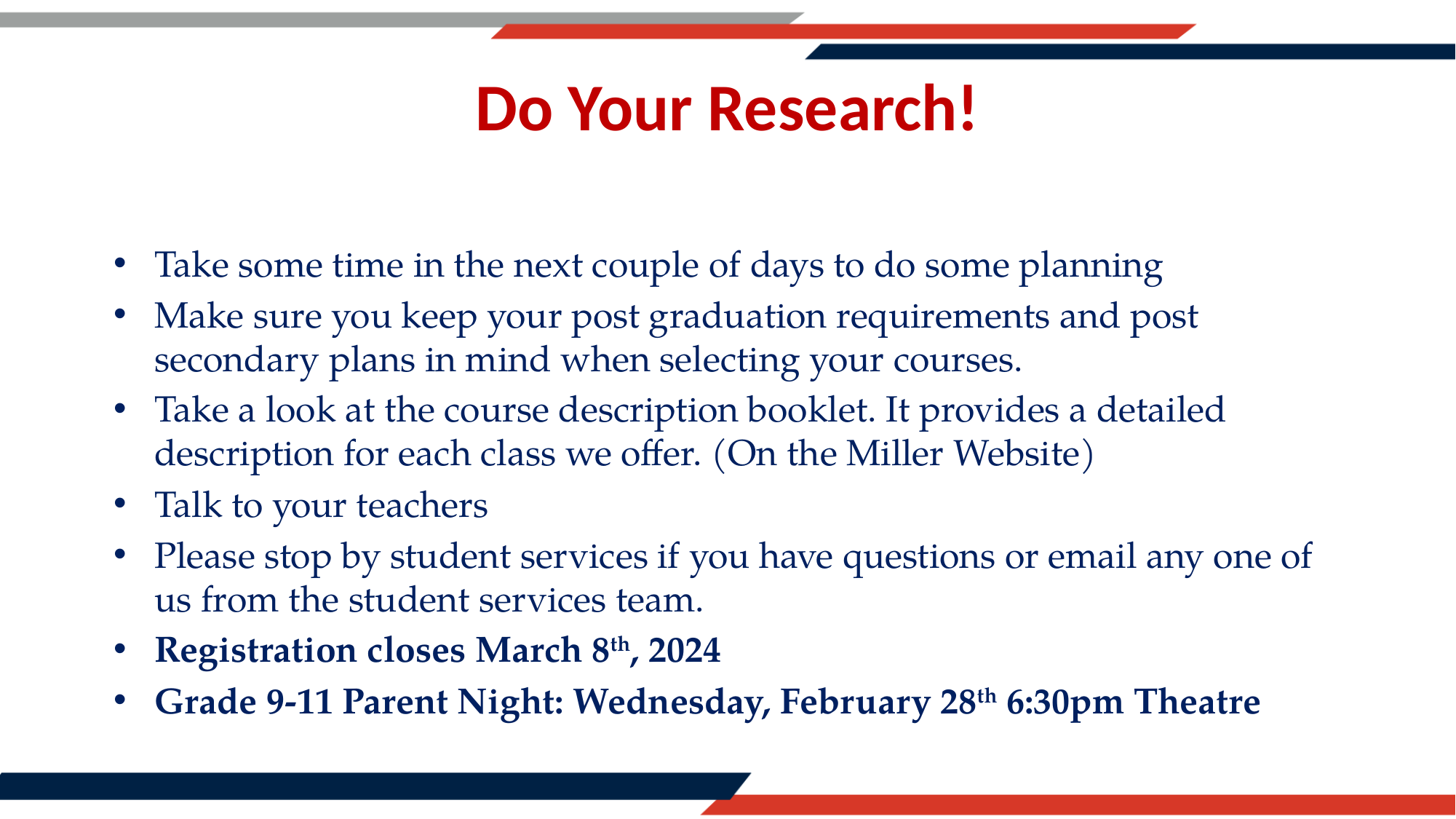

Do Your Research!
Take some time in the next couple of days to do some planning
Make sure you keep your post graduation requirements and post secondary plans in mind when selecting your courses.
Take a look at the course description booklet. It provides a detailed description for each class we offer. (On the Miller Website)
Talk to your teachers
Please stop by student services if you have questions or email any one of us from the student services team.
Registration closes March 8th, 2024
Grade 9-11 Parent Night: Wednesday, February 28th 6:30pm Theatre